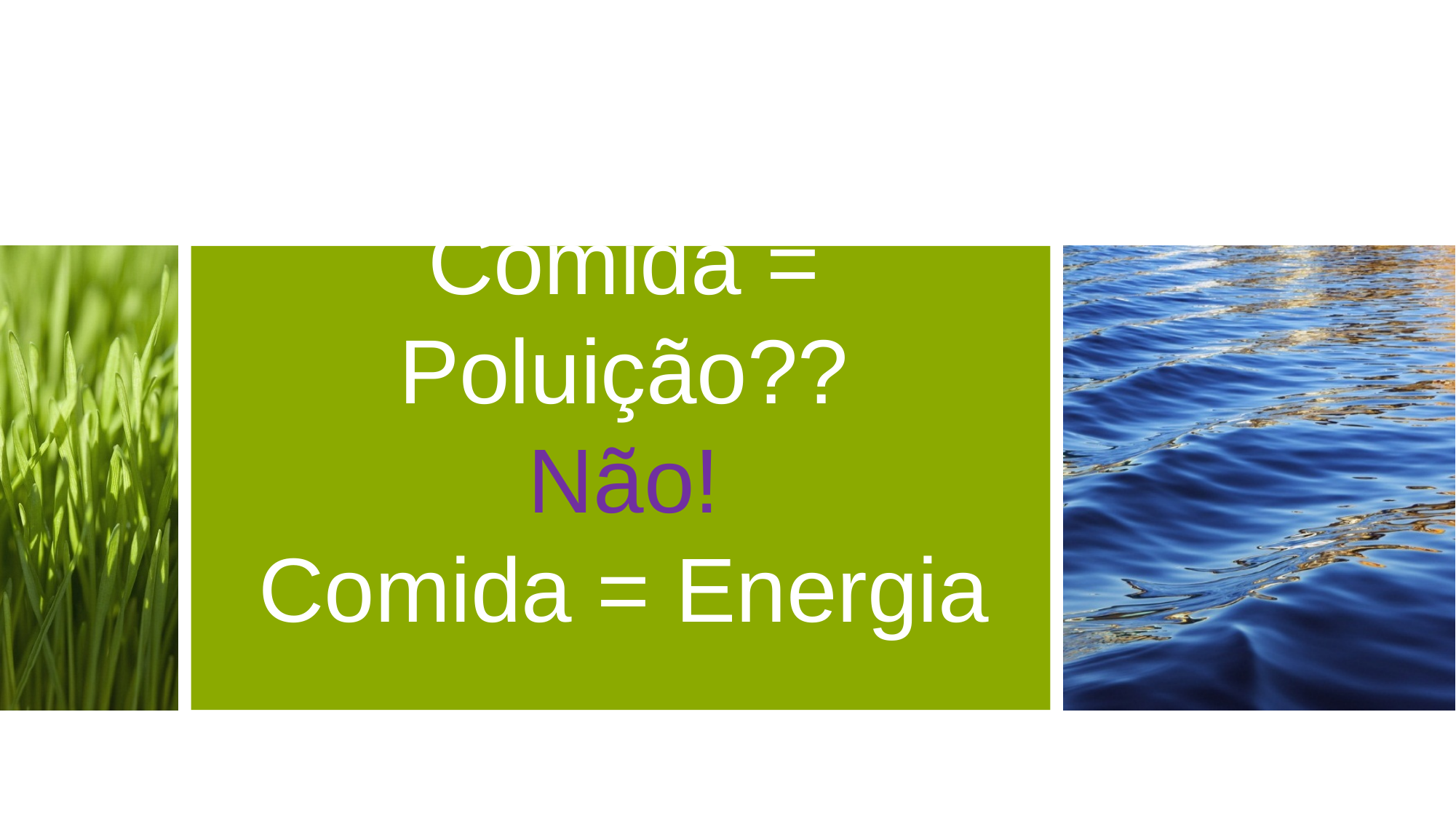

# Comida = Poluição?? Não! Comida = Energia